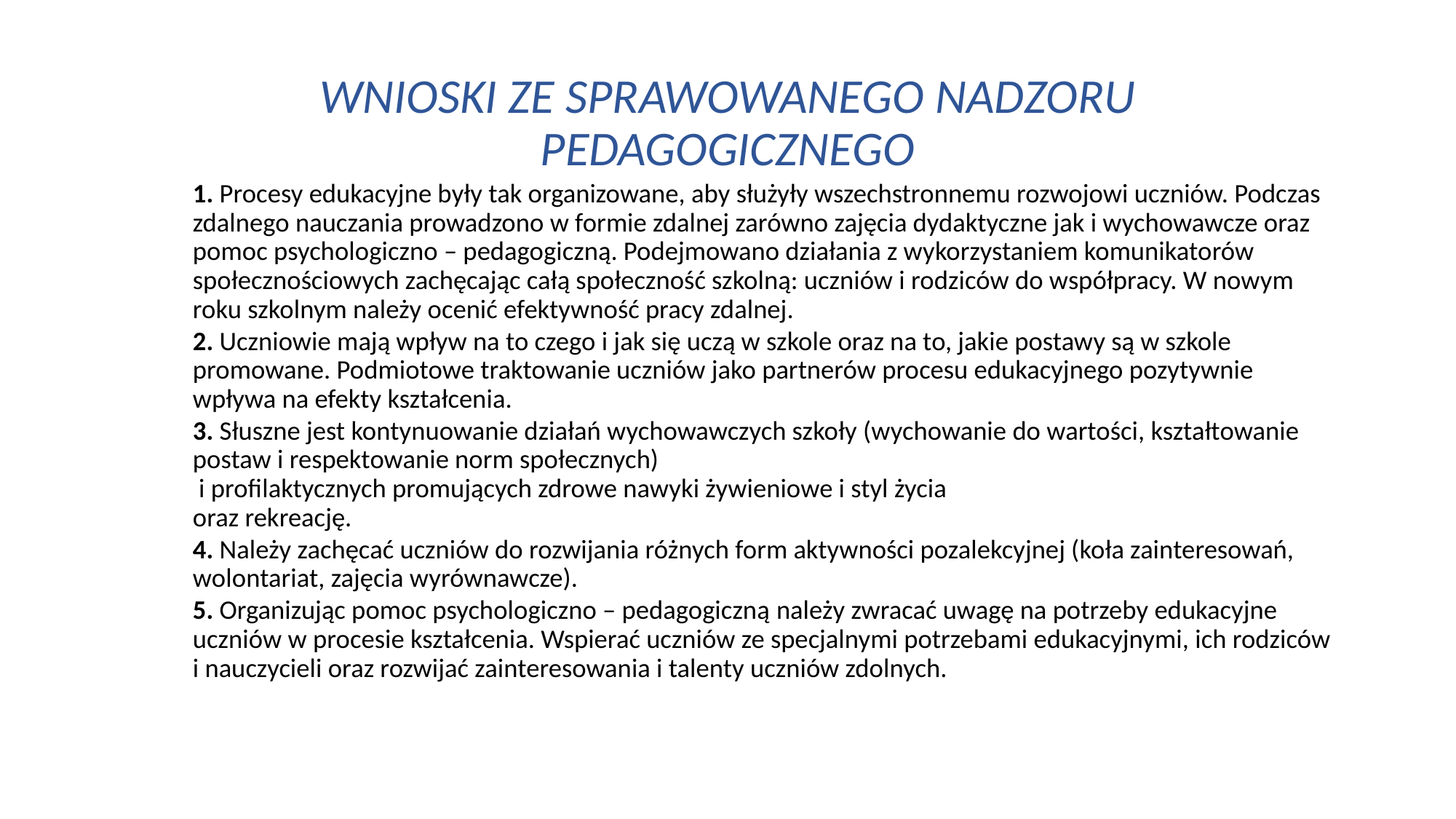

# WNIOSKI ZE SPRAWOWANEGO NADZORU PEDAGOGICZNEGO

1. Procesy edukacyjne były tak organizowane, aby służyły wszechstronnemu rozwojowi uczniów. Podczas zdalnego nauczania prowadzono w formie zdalnej zarówno zajęcia dydaktyczne jak i wychowawcze oraz pomoc psychologiczno – pedagogiczną. Podejmowano działania z wykorzystaniem komunikatorów społecznościowych zachęcając całą społeczność szkolną: uczniów i rodziców do współpracy. W nowym roku szkolnym należy ocenić efektywność pracy zdalnej.
2. Uczniowie mają wpływ na to czego i jak się uczą w szkole oraz na to, jakie postawy są w szkole promowane. Podmiotowe traktowanie uczniów jako partnerów procesu edukacyjnego pozytywnie wpływa na efekty kształcenia.
3. Słuszne jest kontynuowanie działań wychowawczych szkoły (wychowanie do wartości, kształtowanie postaw i respektowanie norm społecznych)
 i profilaktycznych promujących zdrowe nawyki żywieniowe i styl życia
oraz rekreację.
4. Należy zachęcać uczniów do rozwijania różnych form aktywności pozalekcyjnej (koła zainteresowań, wolontariat, zajęcia wyrównawcze).
5. Organizując pomoc psychologiczno – pedagogiczną należy zwracać uwagę na potrzeby edukacyjne uczniów w procesie kształcenia. Wspierać uczniów ze specjalnymi potrzebami edukacyjnymi, ich rodziców i nauczycieli oraz rozwijać zainteresowania i talenty uczniów zdolnych.